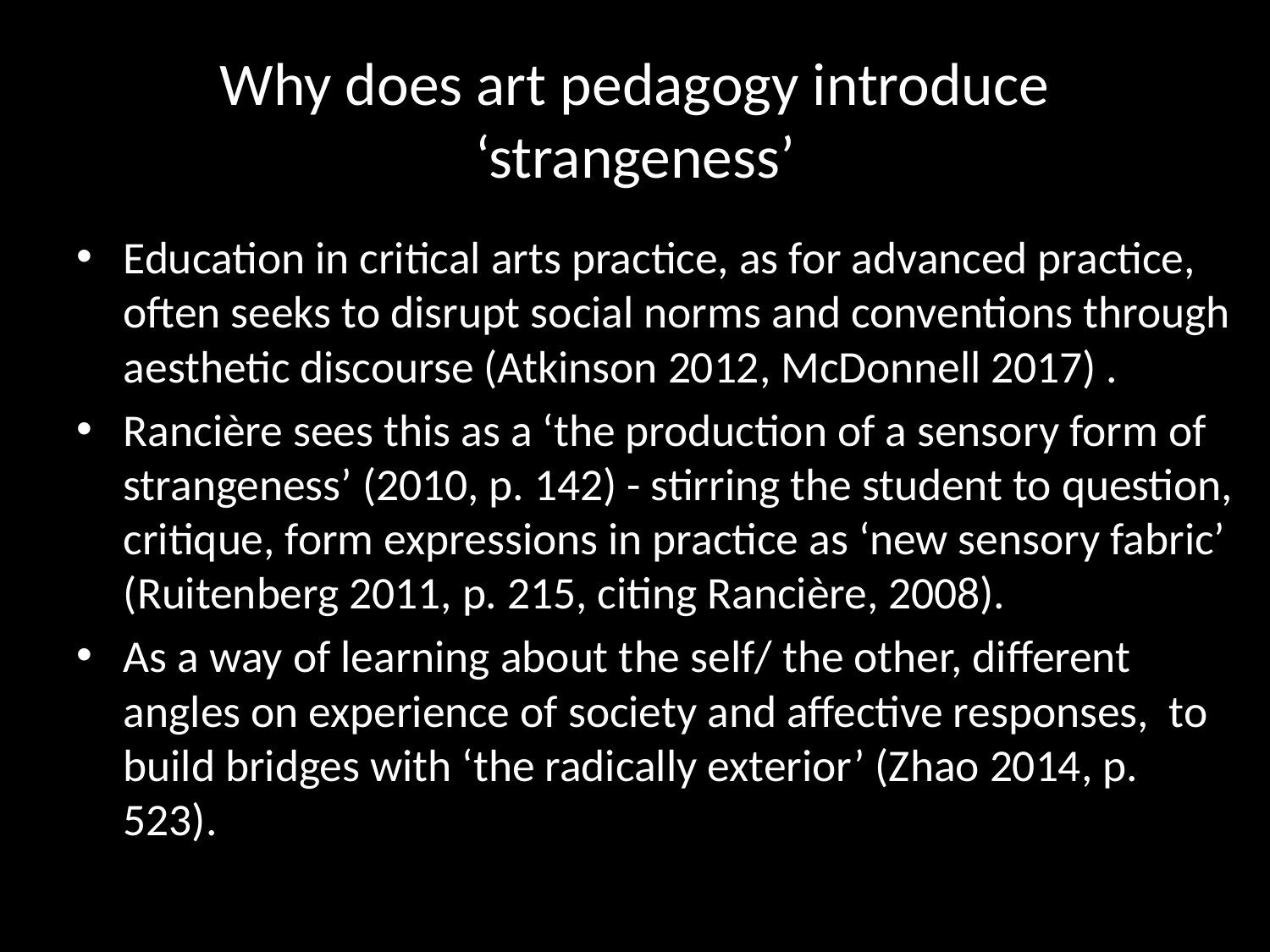

# Why does art pedagogy introduce ‘strangeness’
Education in critical arts practice, as for advanced practice, often seeks to disrupt social norms and conventions through aesthetic discourse (Atkinson 2012, McDonnell 2017) .
Rancière sees this as a ‘the production of a sensory form of strangeness’ (2010, p. 142) - stirring the student to question, critique, form expressions in practice as ‘new sensory fabric’ (Ruitenberg 2011, p. 215, citing Rancière, 2008).
As a way of learning about the self/ the other, different angles on experience of society and affective responses,  to build bridges with ‘the radically exterior’ (Zhao 2014, p. 523).